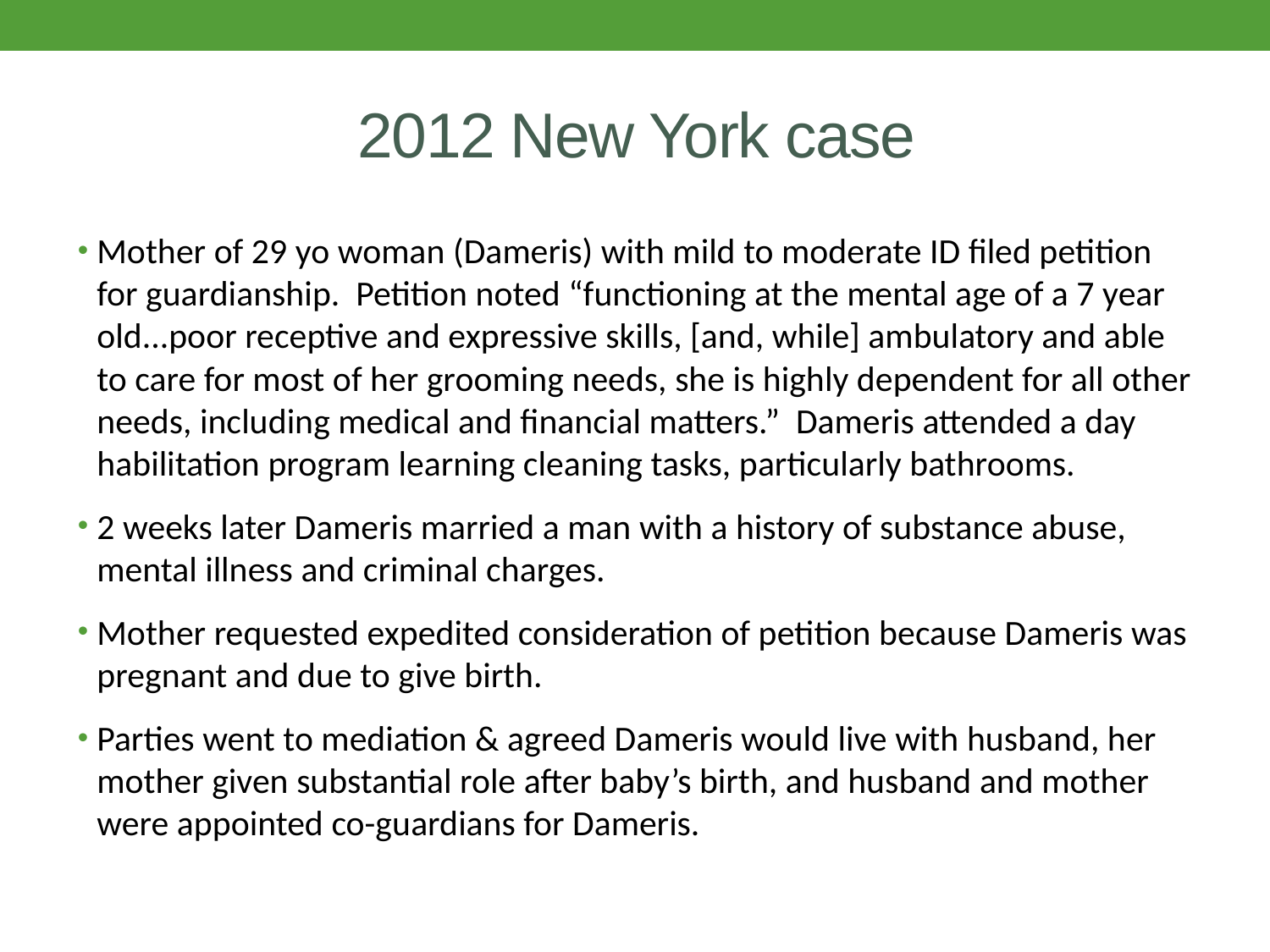

# 2012 New York case
Mother of 29 yo woman (Dameris) with mild to moderate ID filed petition for guardianship.  Petition noted “functioning at the mental age of a 7 year old...poor receptive and expressive skills, [and, while] ambulatory and able to care for most of her grooming needs, she is highly dependent for all other needs, including medical and financial matters.”  Dameris attended a day habilitation program learning cleaning tasks, particularly bathrooms.
2 weeks later Dameris married a man with a history of substance abuse, mental illness and criminal charges.
Mother requested expedited consideration of petition because Dameris was pregnant and due to give birth.
Parties went to mediation & agreed Dameris would live with husband, her mother given substantial role after baby’s birth, and husband and mother were appointed co-guardians for Dameris.